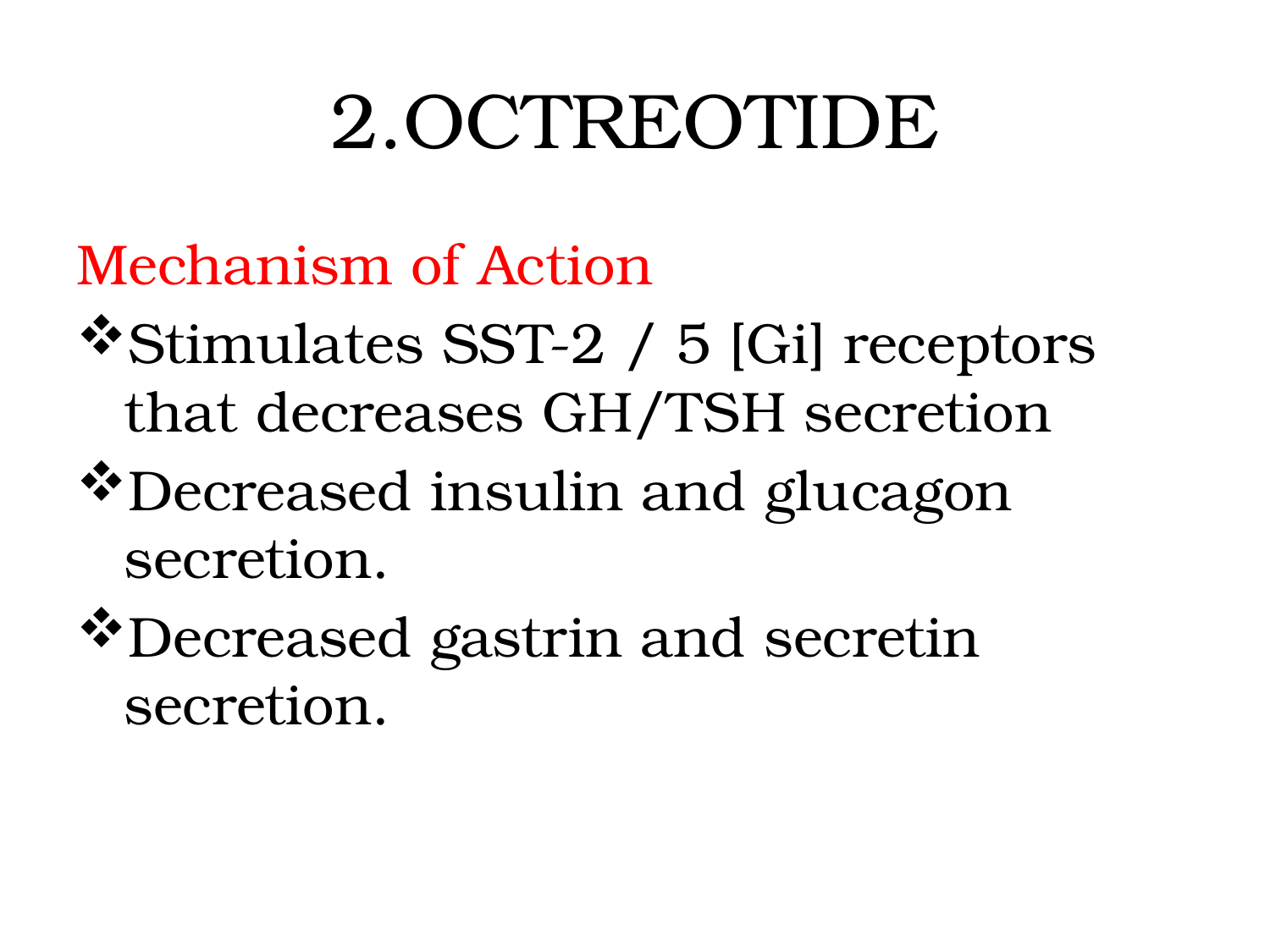

# 2.OCTREOTIDE
Mechanism of Action
Stimulates SST-2 / 5 [Gi] receptors that decreases GH/TSH secretion
Decreased insulin and glucagon secretion.
Decreased gastrin and secretin secretion.